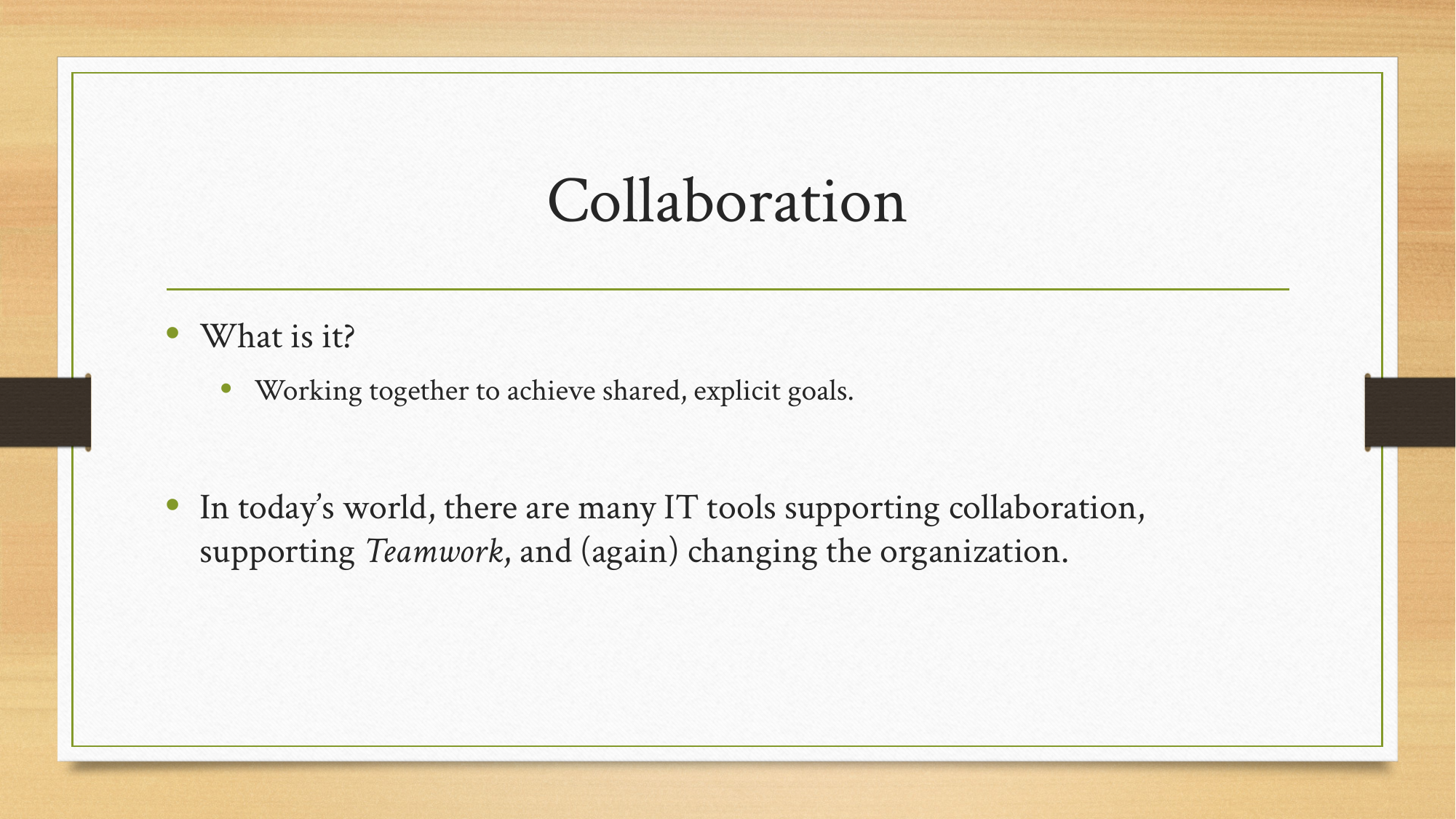

# Collaboration
What is it?
Working together to achieve shared, explicit goals.

In today’s world, there are many IT tools supporting collaboration, supporting Teamwork, and (again) changing the organization.